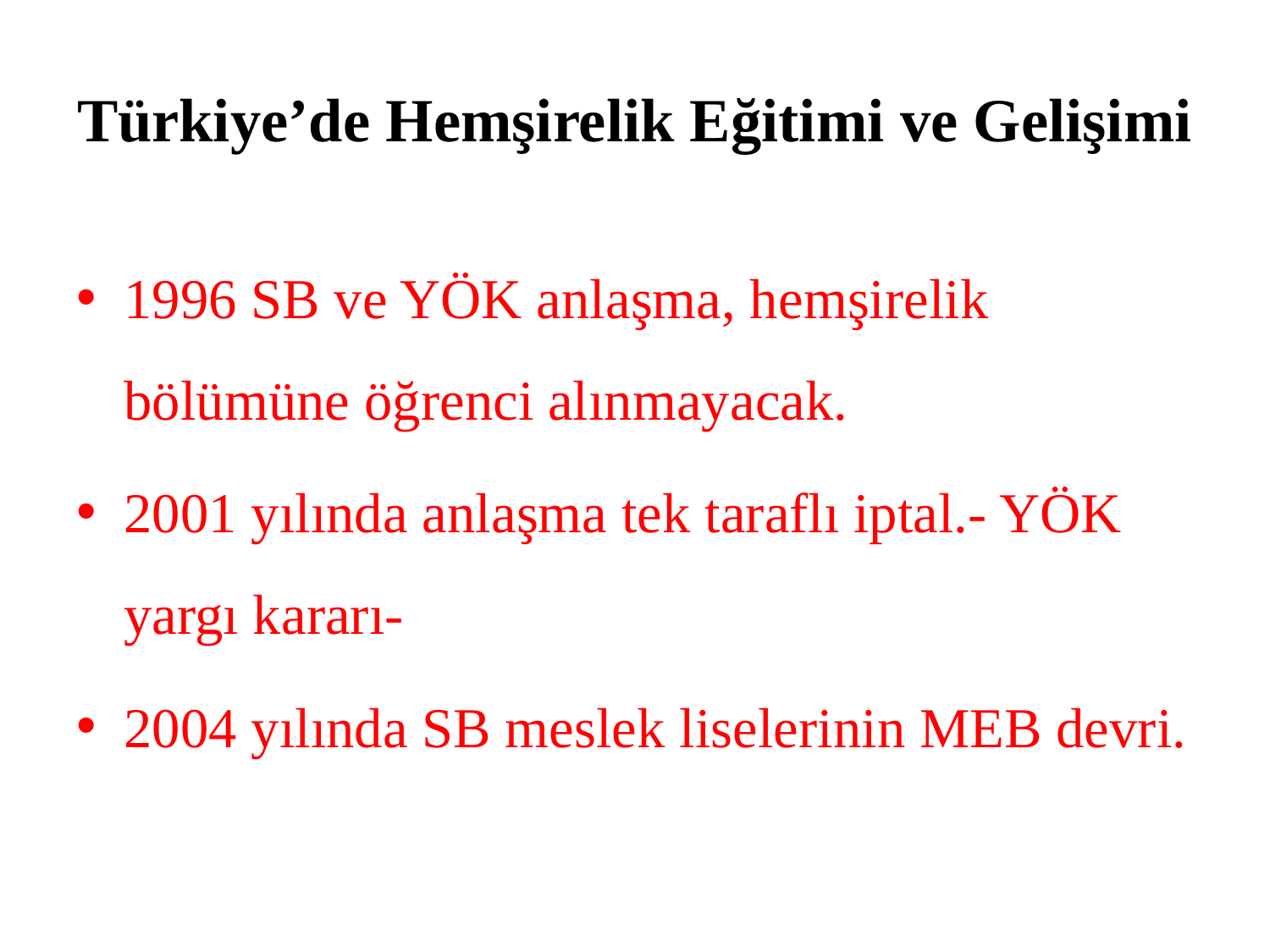

# Türkiye’de Hemşirelik Eğitimi ve Gelişimi
1996 SB ve YÖK anlaşma, hemşirelik bölümüne öğrenci alınmayacak.
2001 yılında anlaşma tek taraflı iptal.- YÖK yargı kararı-
2004 yılında SB meslek liselerinin MEB devri.